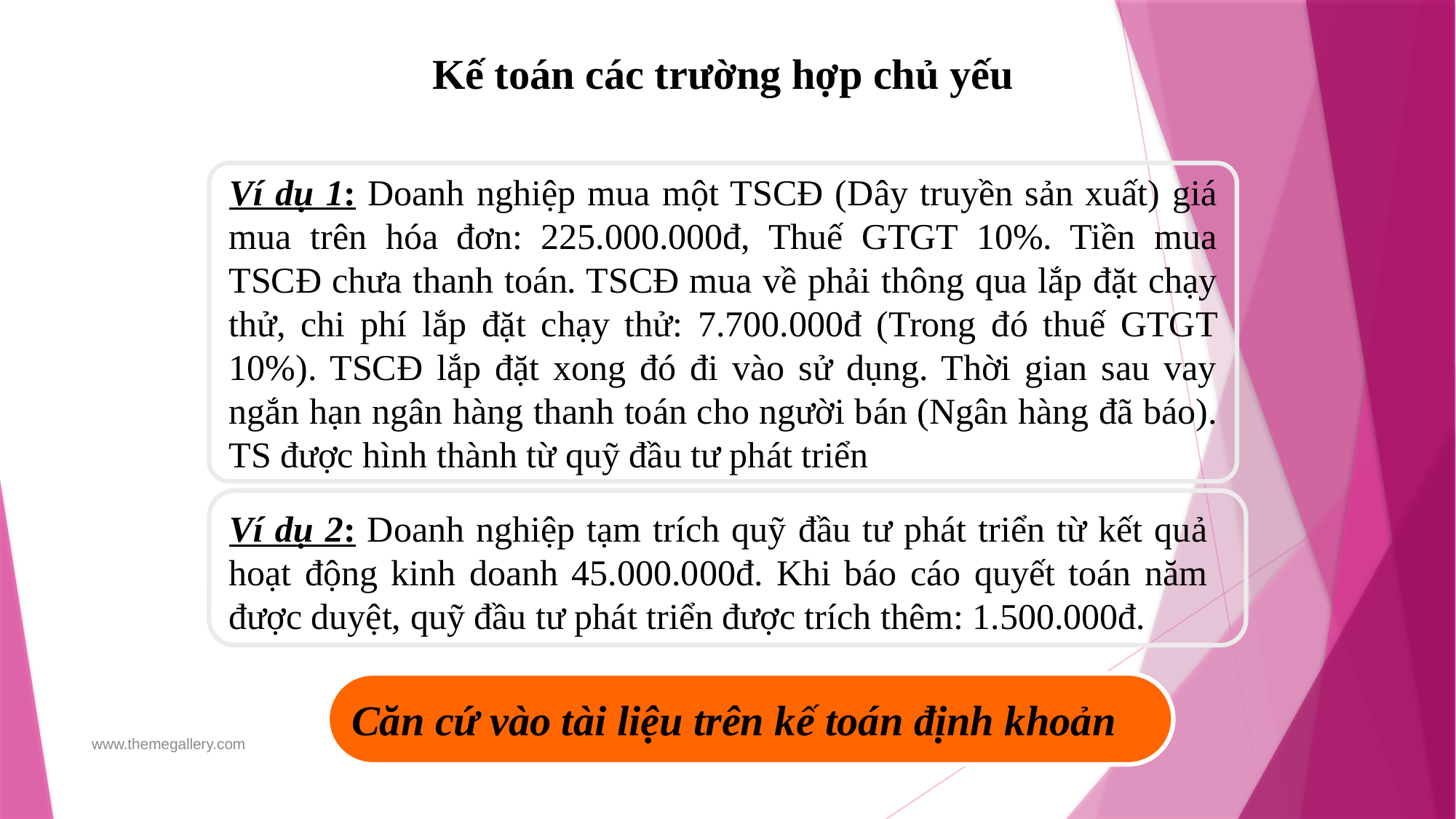

Kế toán các trường hợp chủ yếu
Ví dụ 1: Doanh nghiệp mua một TSCĐ (Dây truyền sản xuất) giá mua trên hóa đơn: 225.000.000đ, Thuế GTGT 10%. Tiền mua TSCĐ chưa thanh toán. TSCĐ mua về phải thông qua lắp đặt chạy thử, chi phí lắp đặt chạy thử: 7.700.000đ (Trong đó thuế GTGT 10%). TSCĐ lắp đặt xong đó đi vào sử dụng. Thời gian sau vay ngắn hạn ngân hàng thanh toán cho người bán (Ngân hàng đã báo). TS được hình thành từ quỹ đầu tư phát triển

Ví dụ 2: Doanh nghiệp tạm trích quỹ đầu tư phát triển từ kết quả hoạt động kinh doanh 45.000.000đ. Khi báo cáo quyết toán năm được duyệt, quỹ đầu tư phát triển được trích thêm: 1.500.000đ.
Căn cứ vào tài liệu trên kế toán định khoản
www.themegallery.com